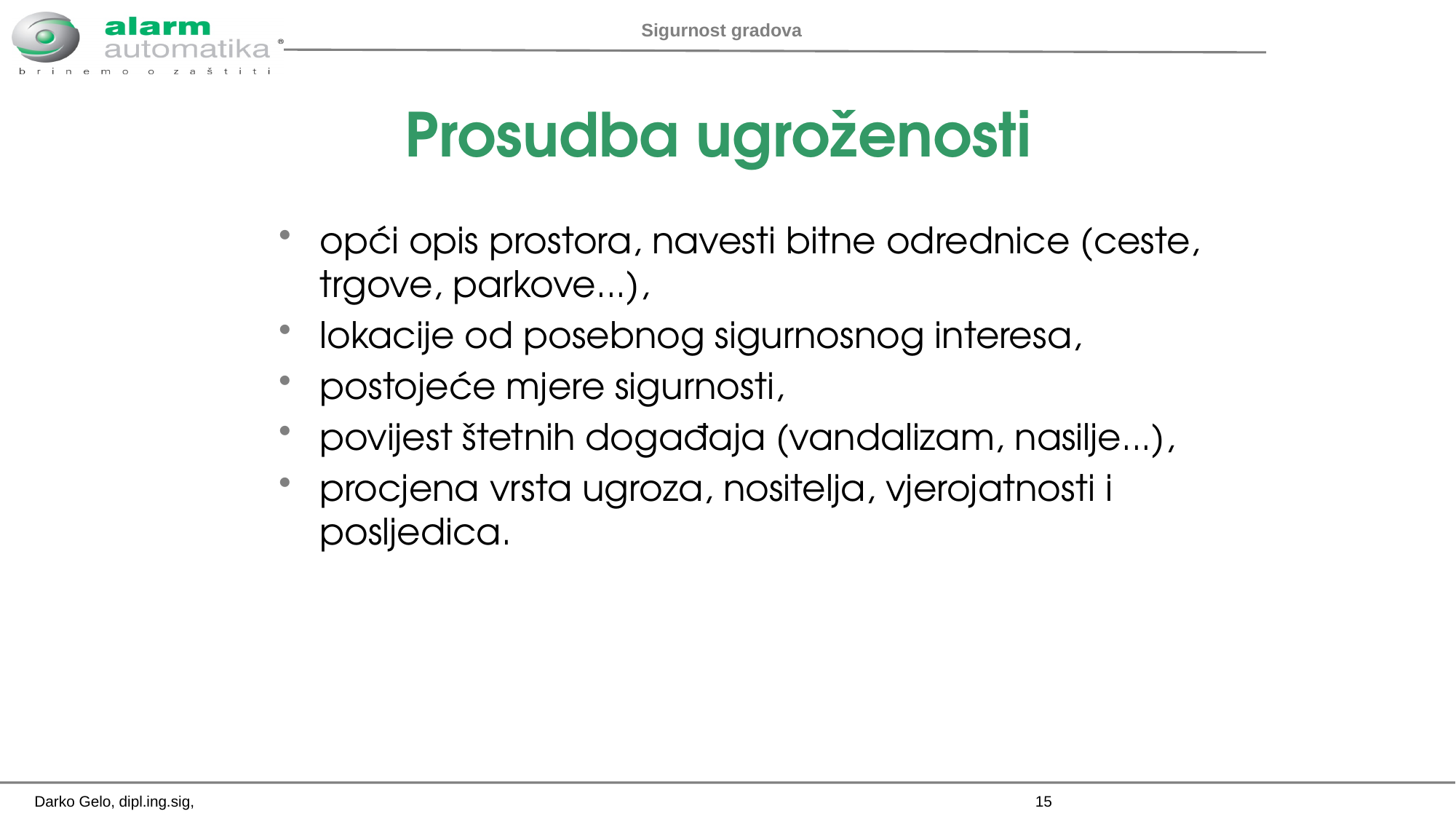

# Prosudba ugroženosti
opći opis prostora, navesti bitne odrednice (ceste, trgove, parkove...),
lokacije od posebnog sigurnosnog interesa,
postojeće mjere sigurnosti,
povijest štetnih događaja (vandalizam, nasilje...),
procjena vrsta ugroza, nositelja, vjerojatnosti i posljedica.